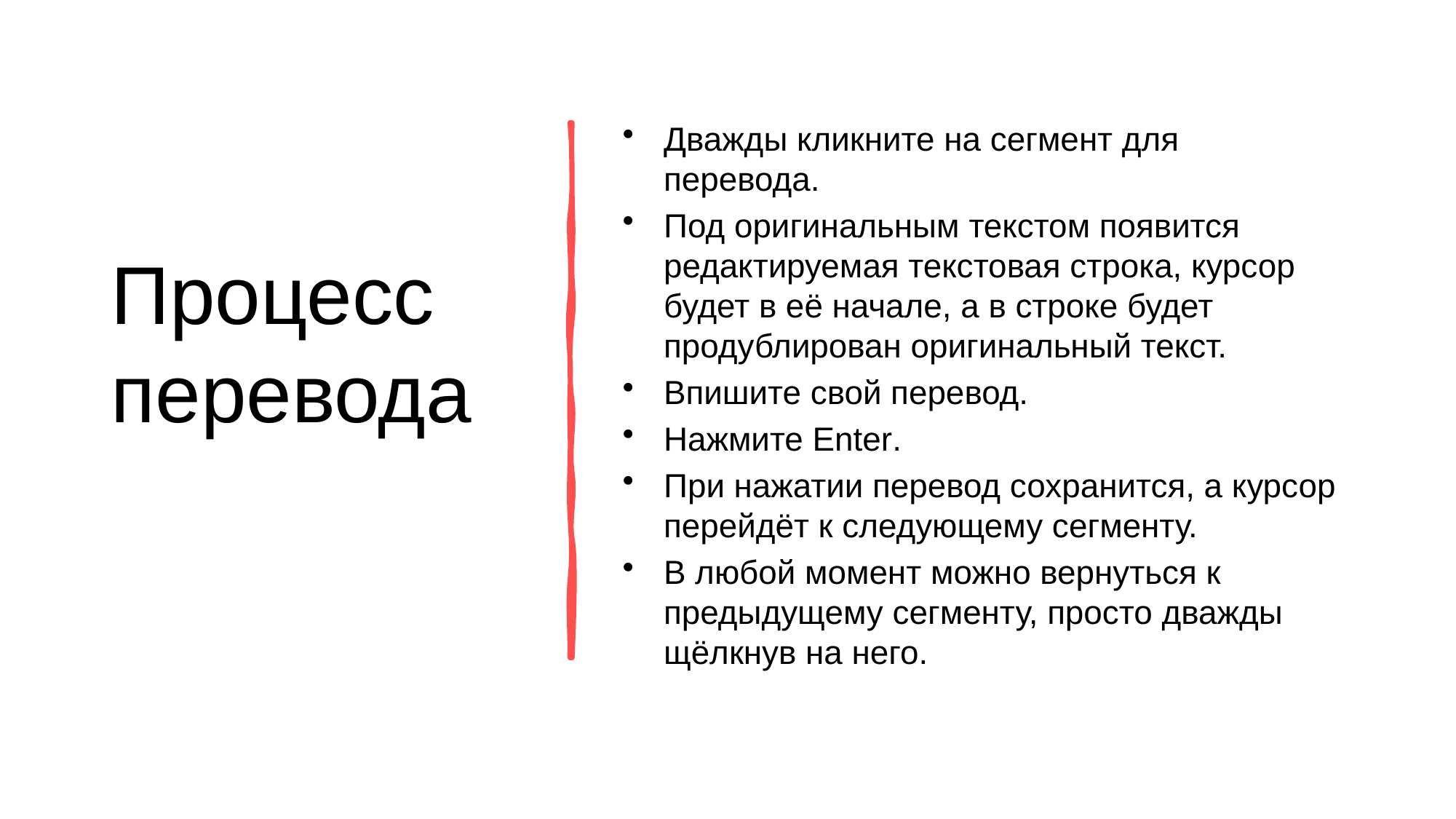

# Процесс перевода

Дважды кликните на сегмент для перевода.
Под оригинальным текстом появится редактируемая текстовая строка, курсор будет в её начале, а в строке будет продублирован оригинальный текст.
Впишите свой перевод.
Нажмите Enter.
При нажатии перевод сохранится, а курсор перейдёт к следующему сегменту.
В любой момент можно вернуться к предыдущему сегменту, просто дважды щёлкнув на него.